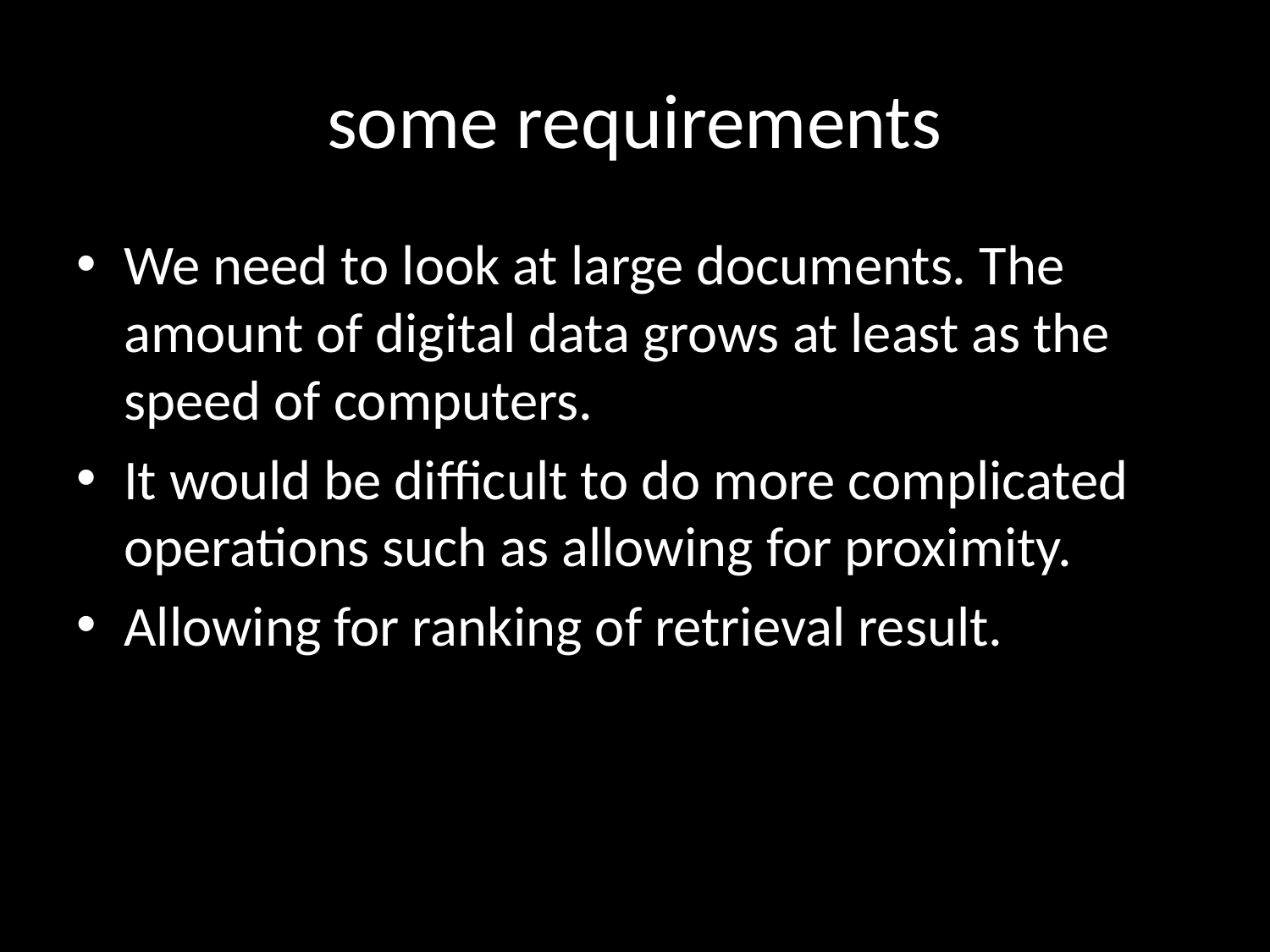

# some requirements
We need to look at large documents. The amount of digital data grows at least as the speed of computers.
It would be difficult to do more complicated operations such as allowing for proximity.
Allowing for ranking of retrieval result.